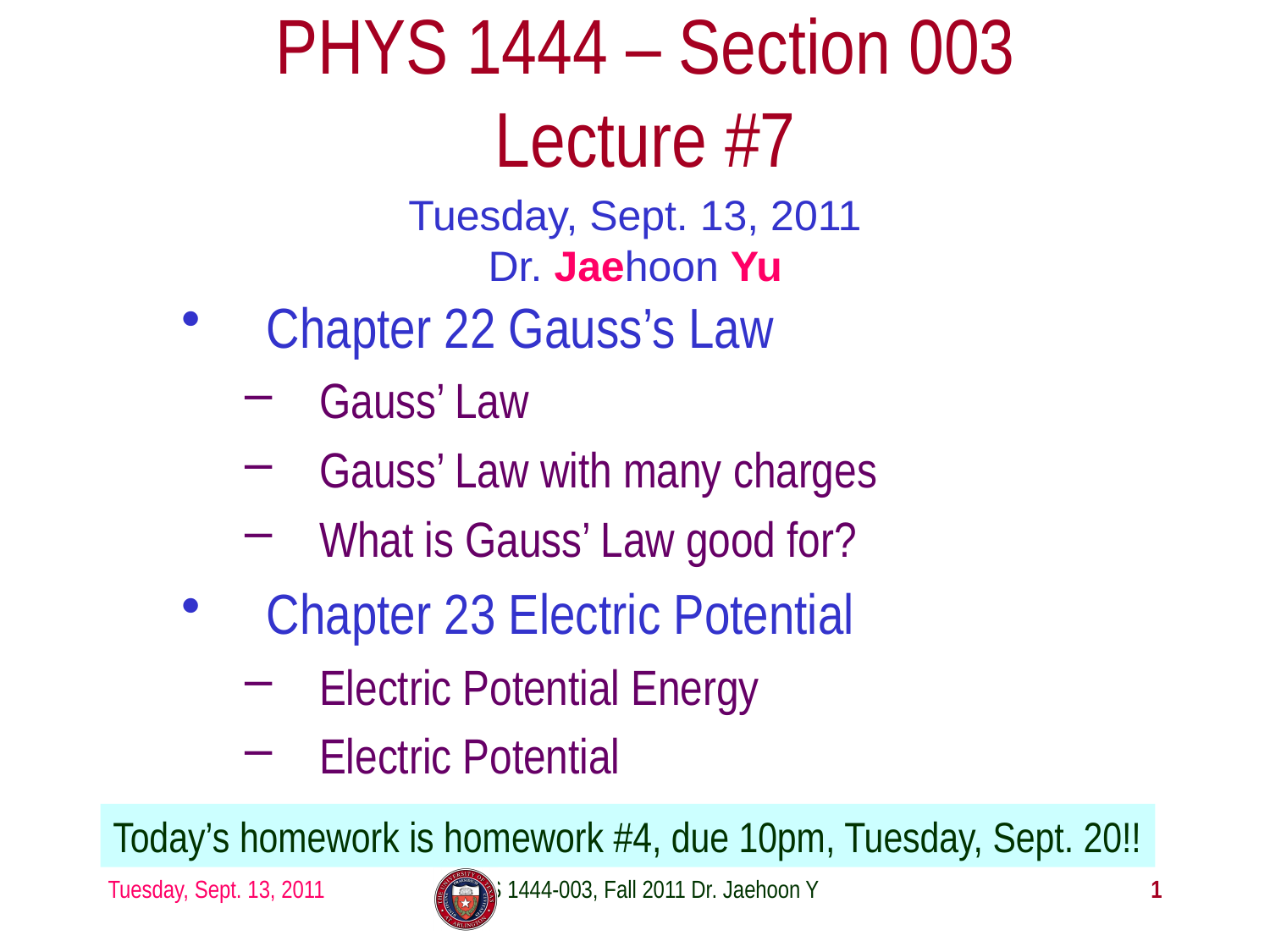

# PHYS 1444 – Section 003 Lecture #7
Tuesday, Sept. 13, 2011
Dr. Jaehoon Yu
Chapter 22 Gauss’s Law
Gauss’ Law
Gauss’ Law with many charges
What is Gauss’ Law good for?
Chapter 23 Electric Potential
Electric Potential Energy
Electric Potential

Today’s homework is homework #4, due 10pm, Tuesday, Sept. 20!!
Tuesday, Sept. 13, 2011
PHYS 1444-003, Fall 2011 Dr. Jaehoon Yu
1